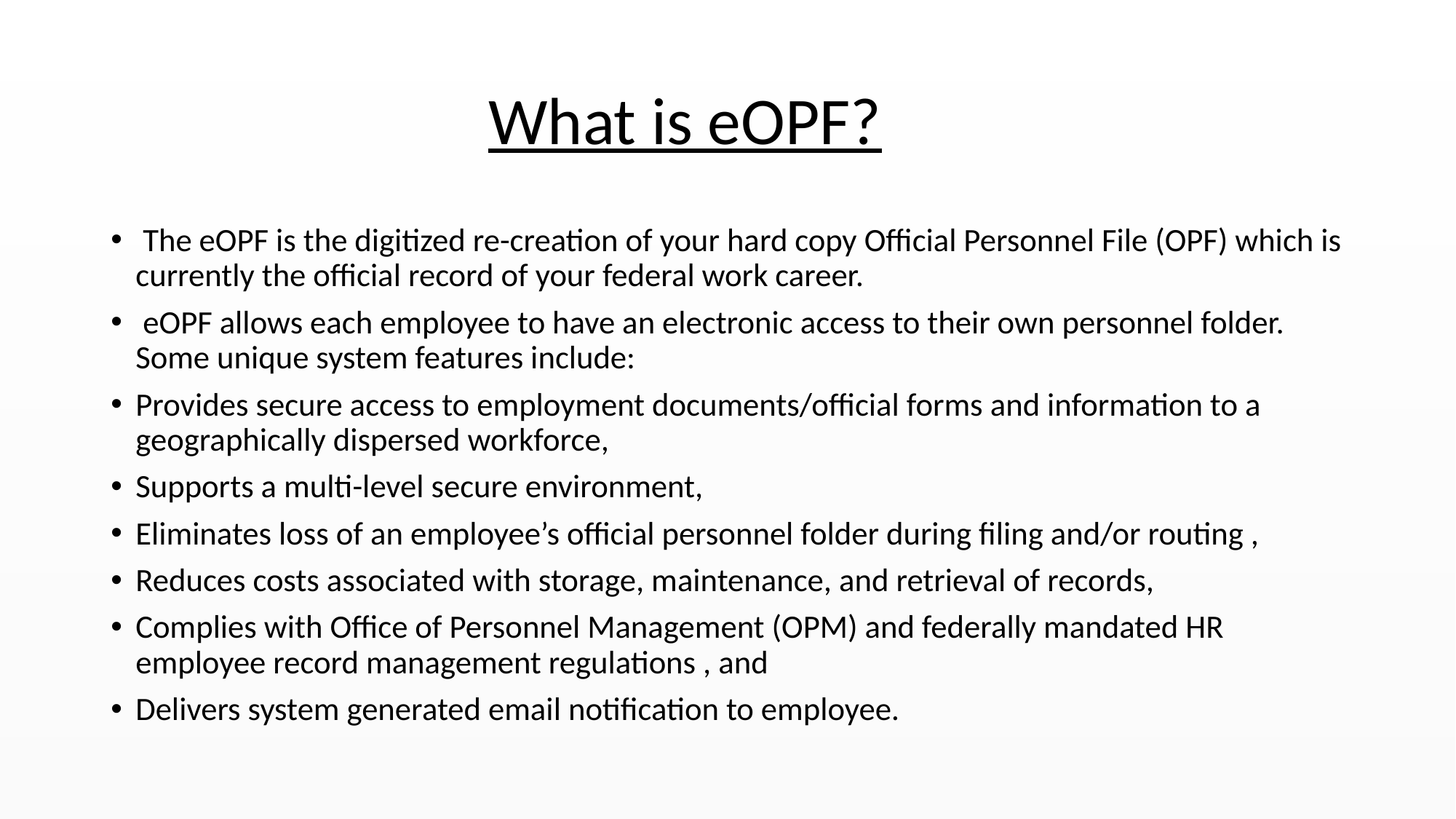

# What is eOPF?
 The eOPF is the digitized re-creation of your hard copy Official Personnel File (OPF) which is currently the official record of your federal work career.
 eOPF allows each employee to have an electronic access to their own personnel folder. Some unique system features include:
Provides secure access to employment documents/official forms and information to a geographically dispersed workforce,
Supports a multi-level secure environment,
Eliminates loss of an employee’s official personnel folder during filing and/or routing ,
Reduces costs associated with storage, maintenance, and retrieval of records,
Complies with Office of Personnel Management (OPM) and federally mandated HR employee record management regulations , and
Delivers system generated email notification to employee.